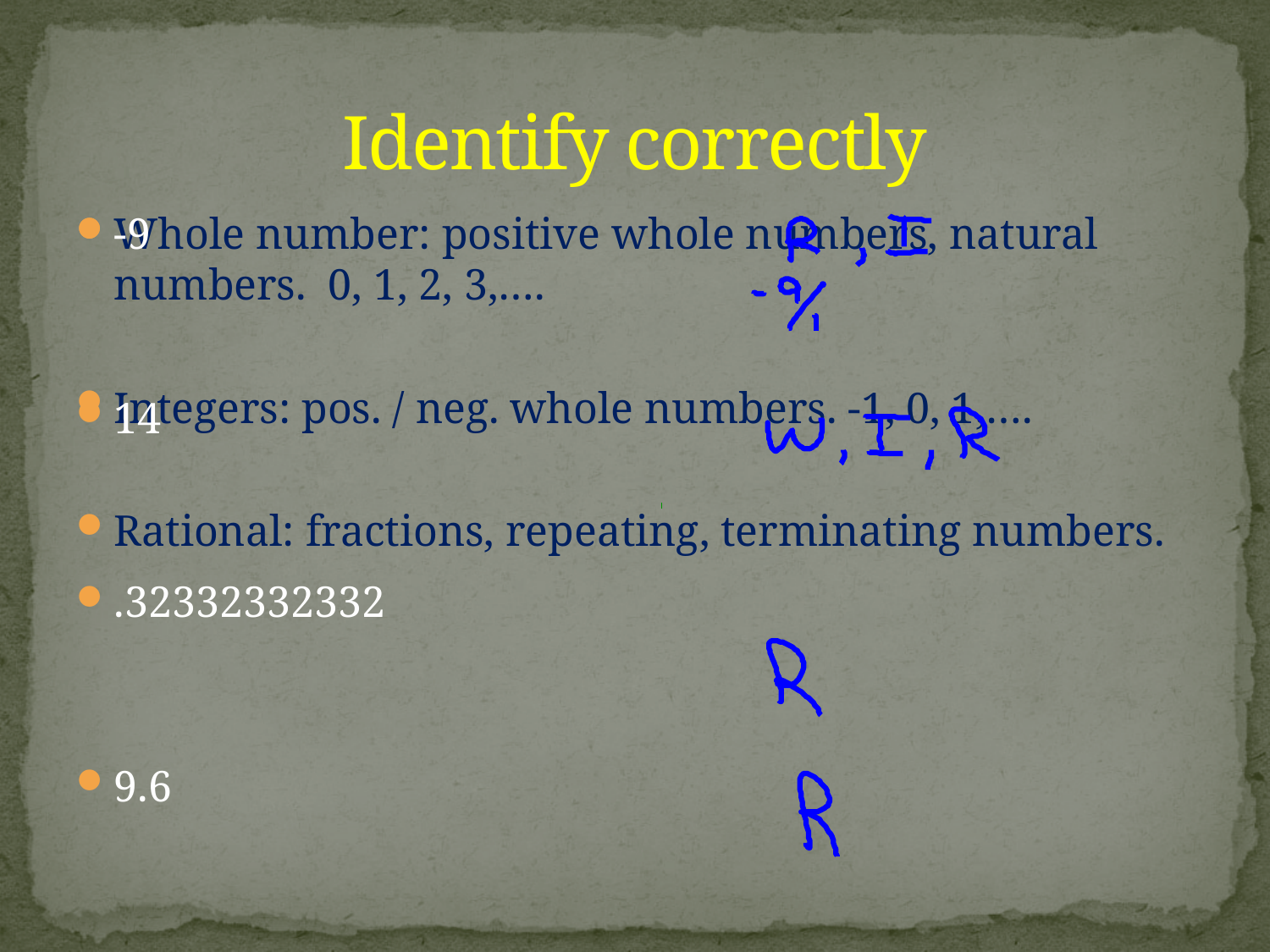

# Identify correctly
Whole number: positive whole numbers, natural numbers.  0, 1, 2, 3,….

Integers: pos. / neg. whole numbers. -1, 0, 1,….

Rational: fractions, repeating, terminating numbers.

-9

14

.32332332332

9.6